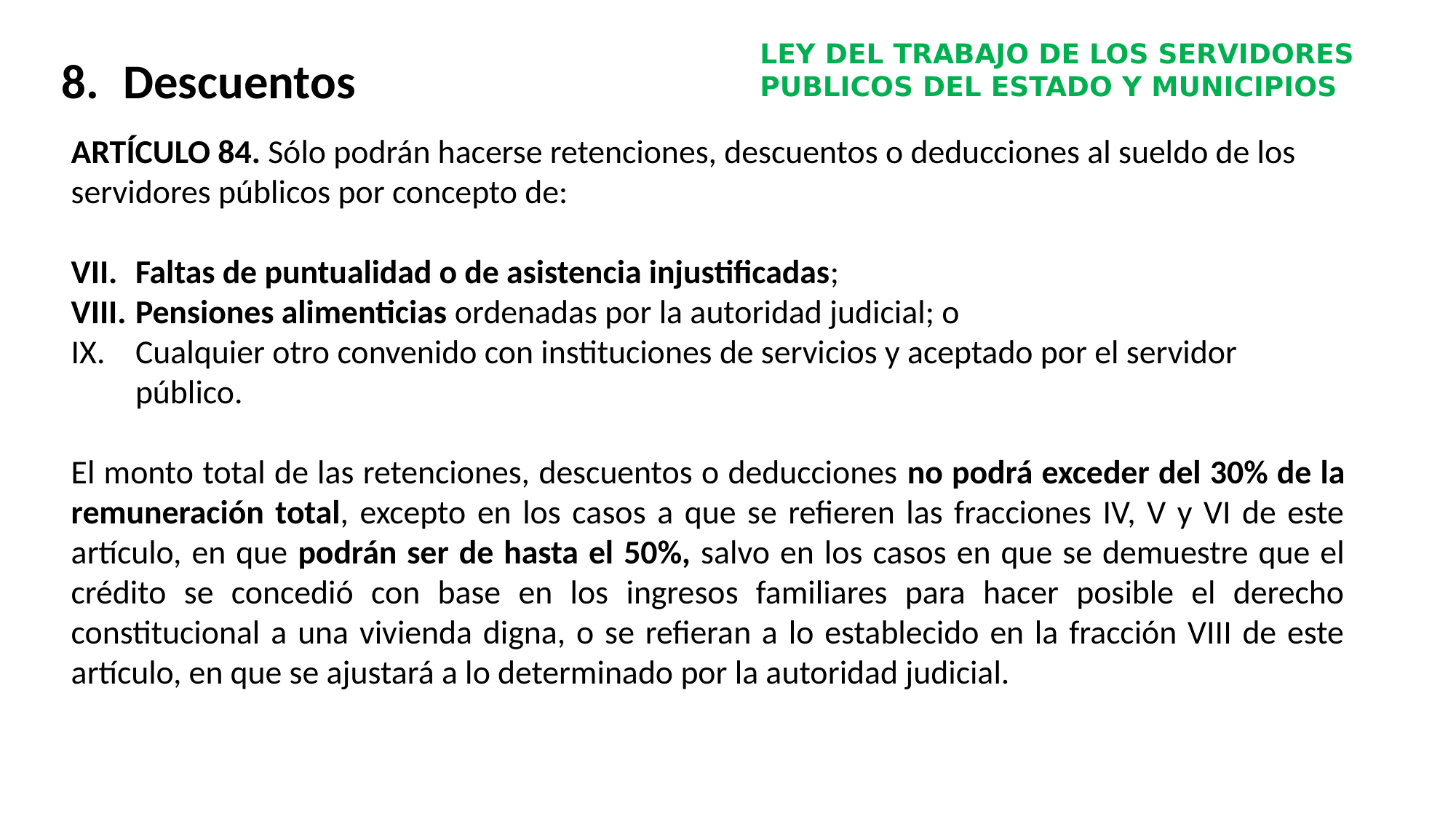

LEY DEL TRABAJO DE LOS SERVIDORES PUBLICOS DEL ESTADO Y MUNICIPIOS
Descuentos
ARTÍCULO 84. Sólo podrán hacerse retenciones, descuentos o deducciones al sueldo de los servidores públicos por concepto de:

Faltas de puntualidad o de asistencia injustificadas;
Pensiones alimenticias ordenadas por la autoridad judicial; o
Cualquier otro convenido con instituciones de servicios y aceptado por el servidor público.

El monto total de las retenciones, descuentos o deducciones no podrá exceder del 30% de la remuneración total, excepto en los casos a que se refieren las fracciones IV, V y VI de este artículo, en que podrán ser de hasta el 50%, salvo en los casos en que se demuestre que el crédito se concedió con base en los ingresos familiares para hacer posible el derecho constitucional a una vivienda digna, o se refieran a lo establecido en la fracción VIII de este artículo, en que se ajustará a lo determinado por la autoridad judicial.